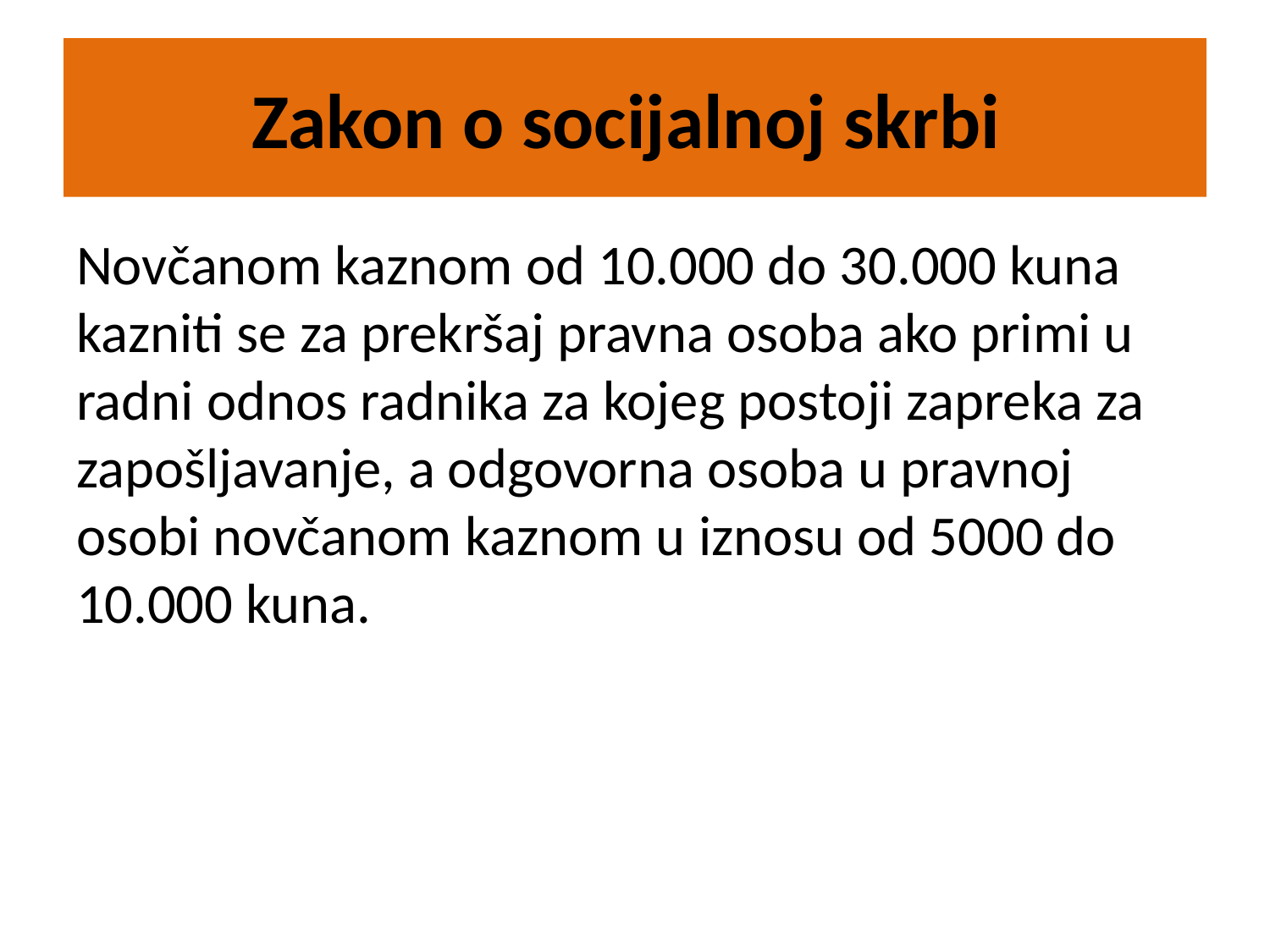

# Zakon o socijalnoj skrbi
Novčanom kaznom od 10.000 do 30.000 kuna kazniti se za prekršaj pravna osoba ako primi u radni odnos radnika za kojeg postoji zapreka za zapošljavanje, a odgovorna osoba u pravnoj osobi novčanom kaznom u iznosu od 5000 do 10.000 kuna.